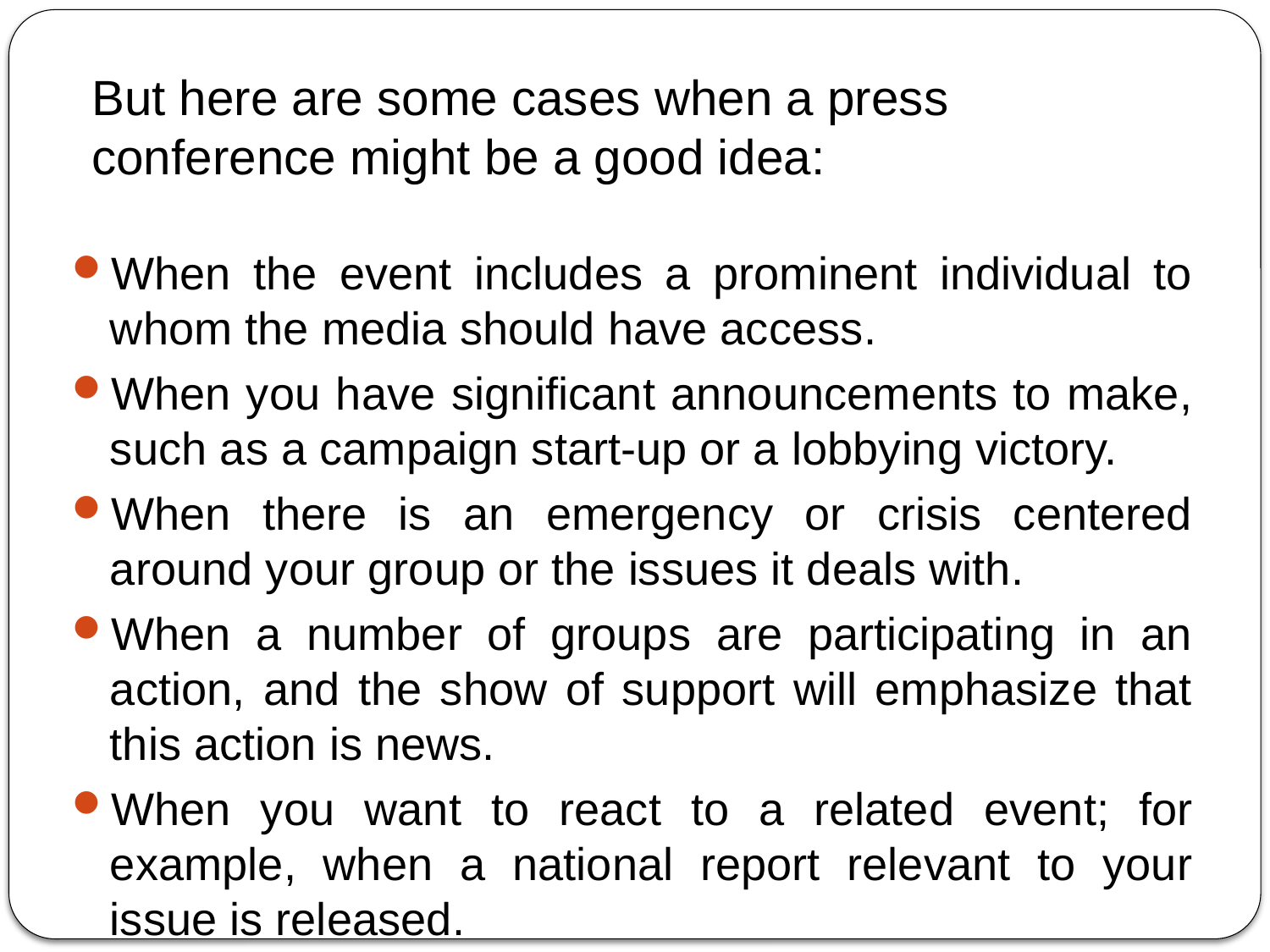

But here are some cases when a press conference might be a good idea:
When the event includes a prominent individual to whom the media should have access.
When you have significant announcements to make, such as a campaign start-up or a lobbying victory.
When there is an emergency or crisis centered around your group or the issues it deals with.
When a number of groups are participating in an action, and the show of support will emphasize that this action is news.
When you want to react to a related event; for example, when a national report relevant to your issue is released.